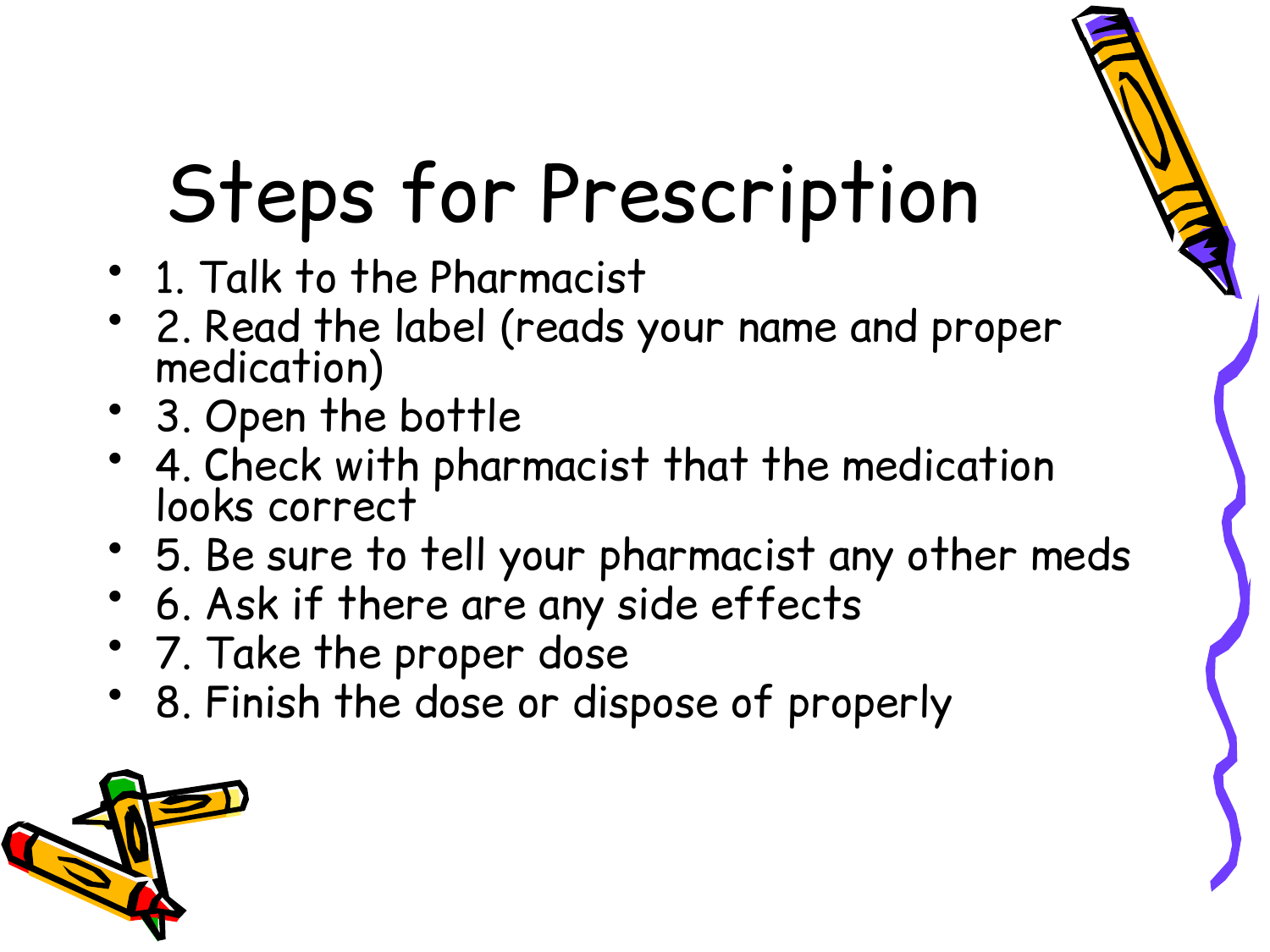

# Steps for Prescription
1. Talk to the Pharmacist
2. Read the label (reads your name and proper medication)
3. Open the bottle
4. Check with pharmacist that the medication looks correct
5. Be sure to tell your pharmacist any other meds
6. Ask if there are any side effects
7. Take the proper dose
8. Finish the dose or dispose of properly